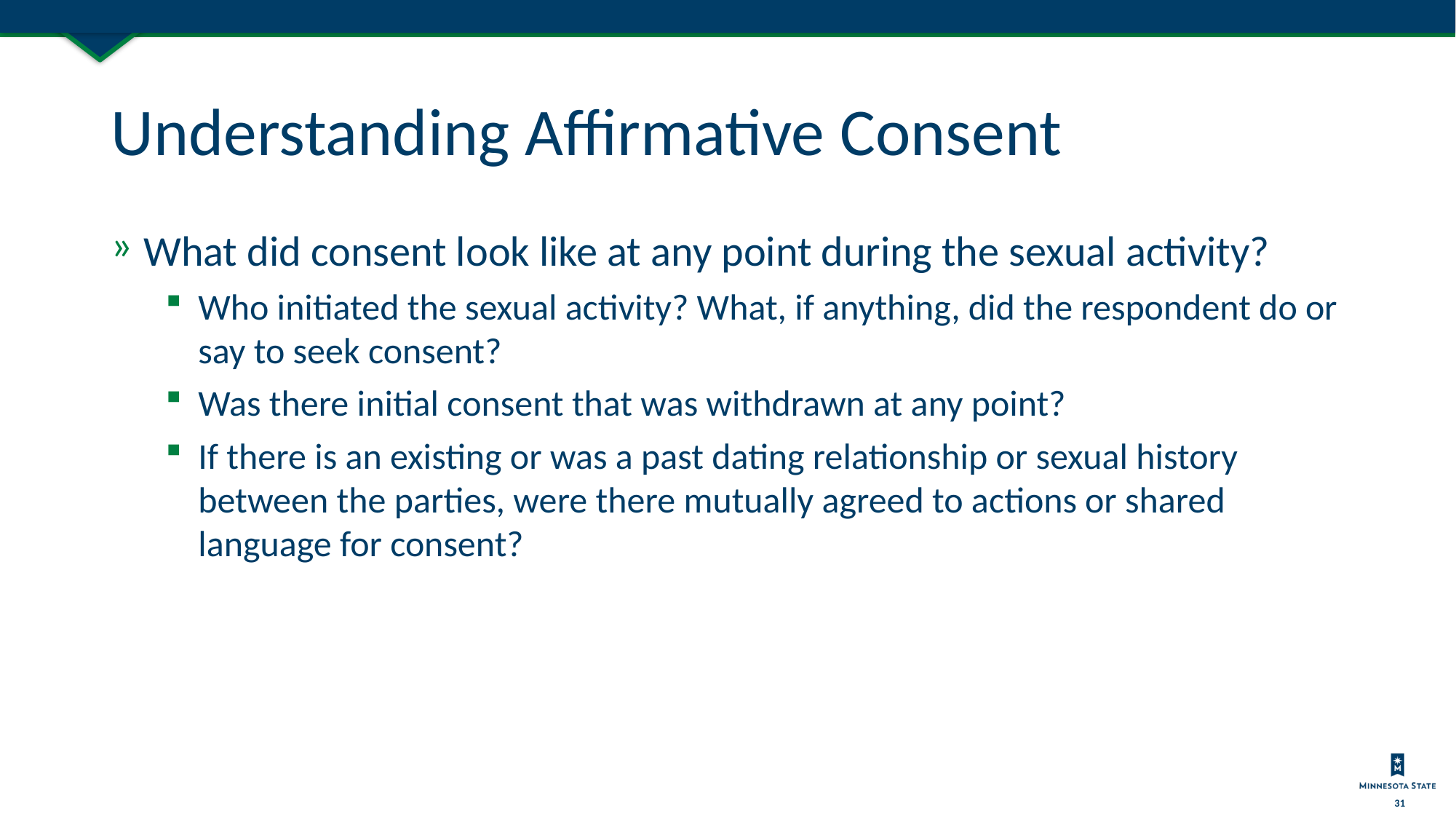

# Understanding Affirmative Consent
What did consent look like at any point during the sexual activity?
Who initiated the sexual activity? What, if anything, did the respondent do or say to seek consent?
Was there initial consent that was withdrawn at any point?
If there is an existing or was a past dating relationship or sexual history between the parties, were there mutually agreed to actions or shared language for consent?